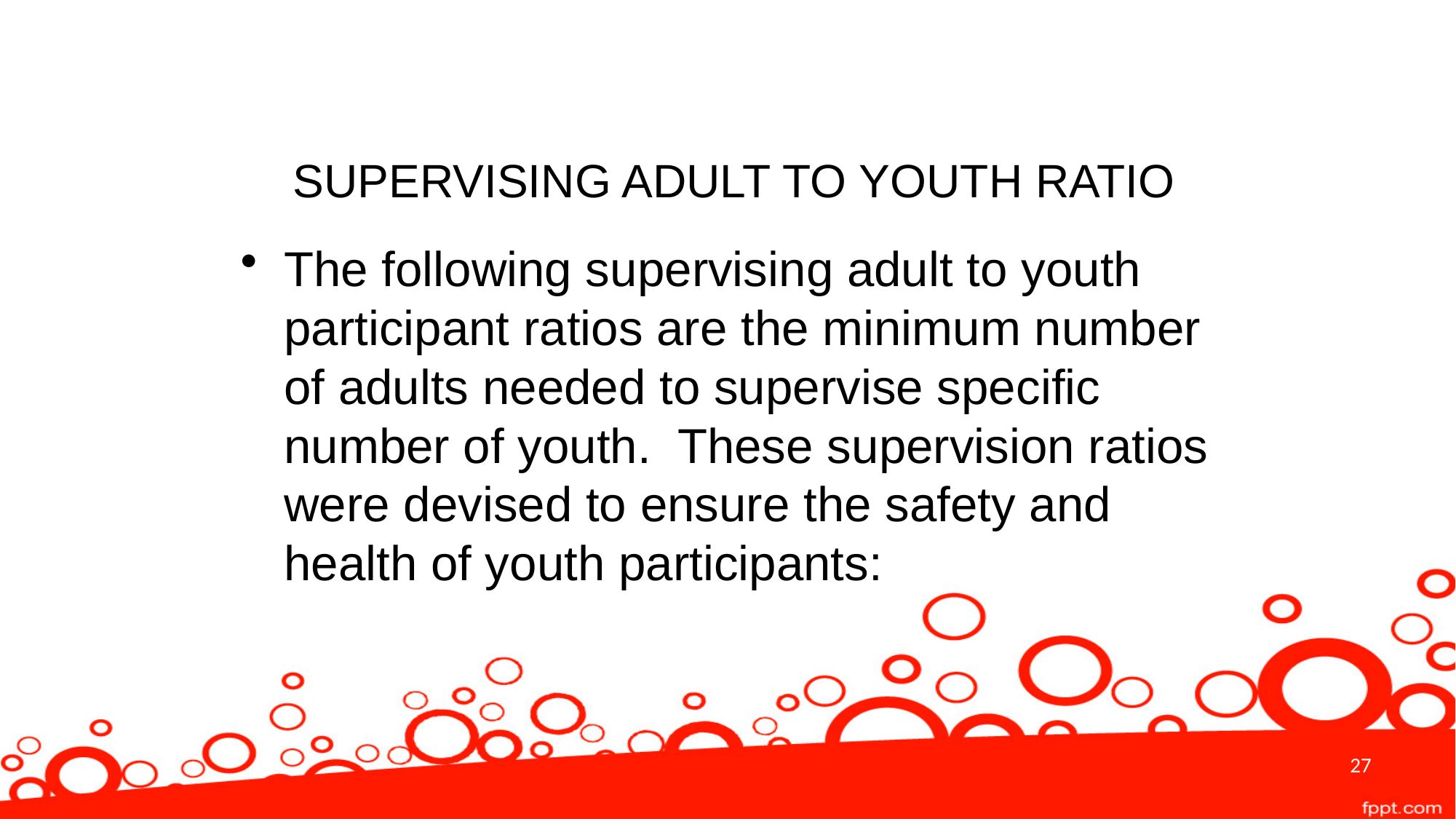

# SUPERVISING ADULT TO YOUTH RATIO
The following supervising adult to youth participant ratios are the minimum number of adults needed to supervise specific number of youth.  These supervision ratios were devised to ensure the safety and health of youth participants:

27